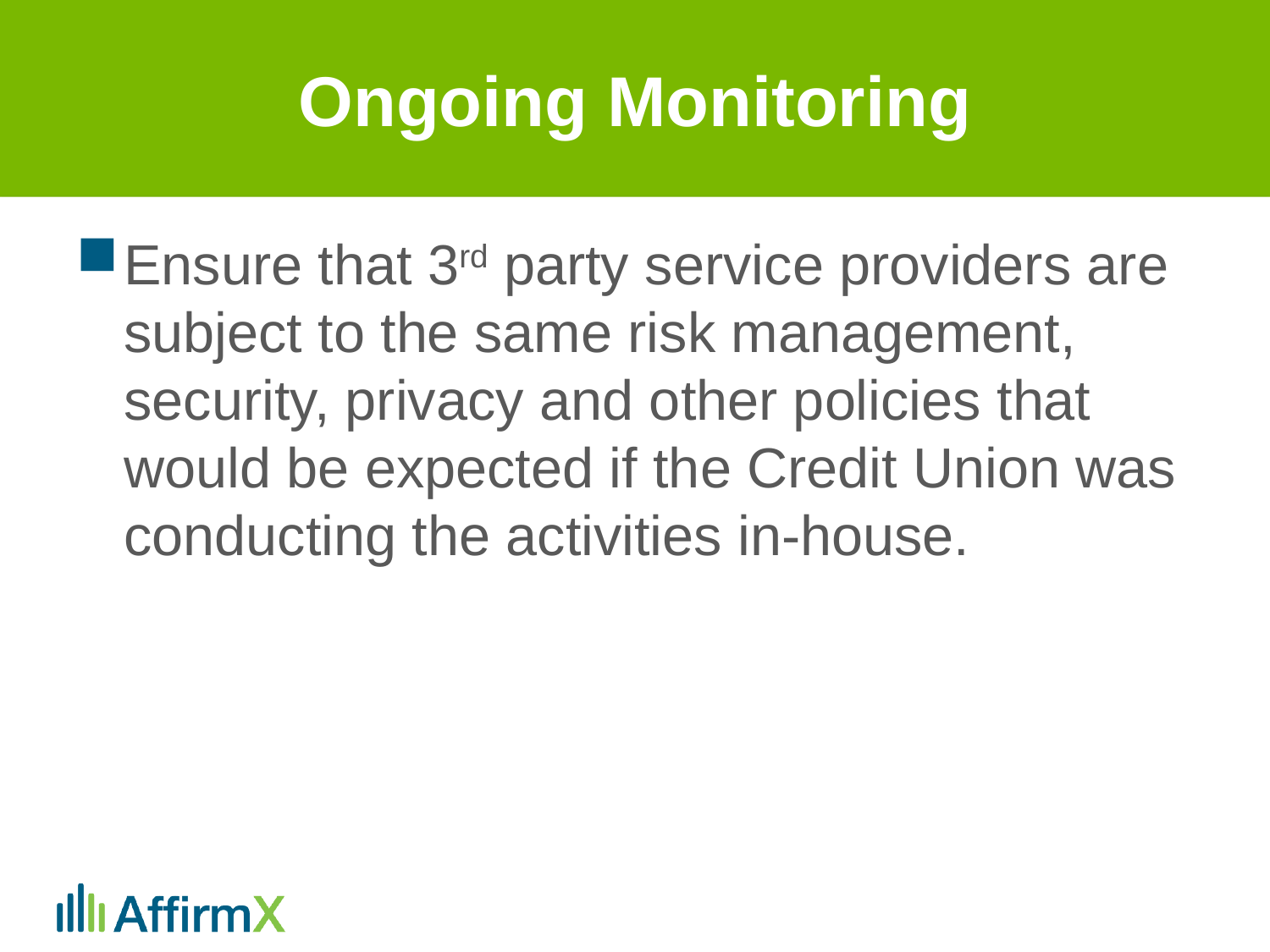

# Ongoing Monitoring
Ensure that 3rd party service providers are subject to the same risk management, security, privacy and other policies that would be expected if the Credit Union was conducting the activities in-house.